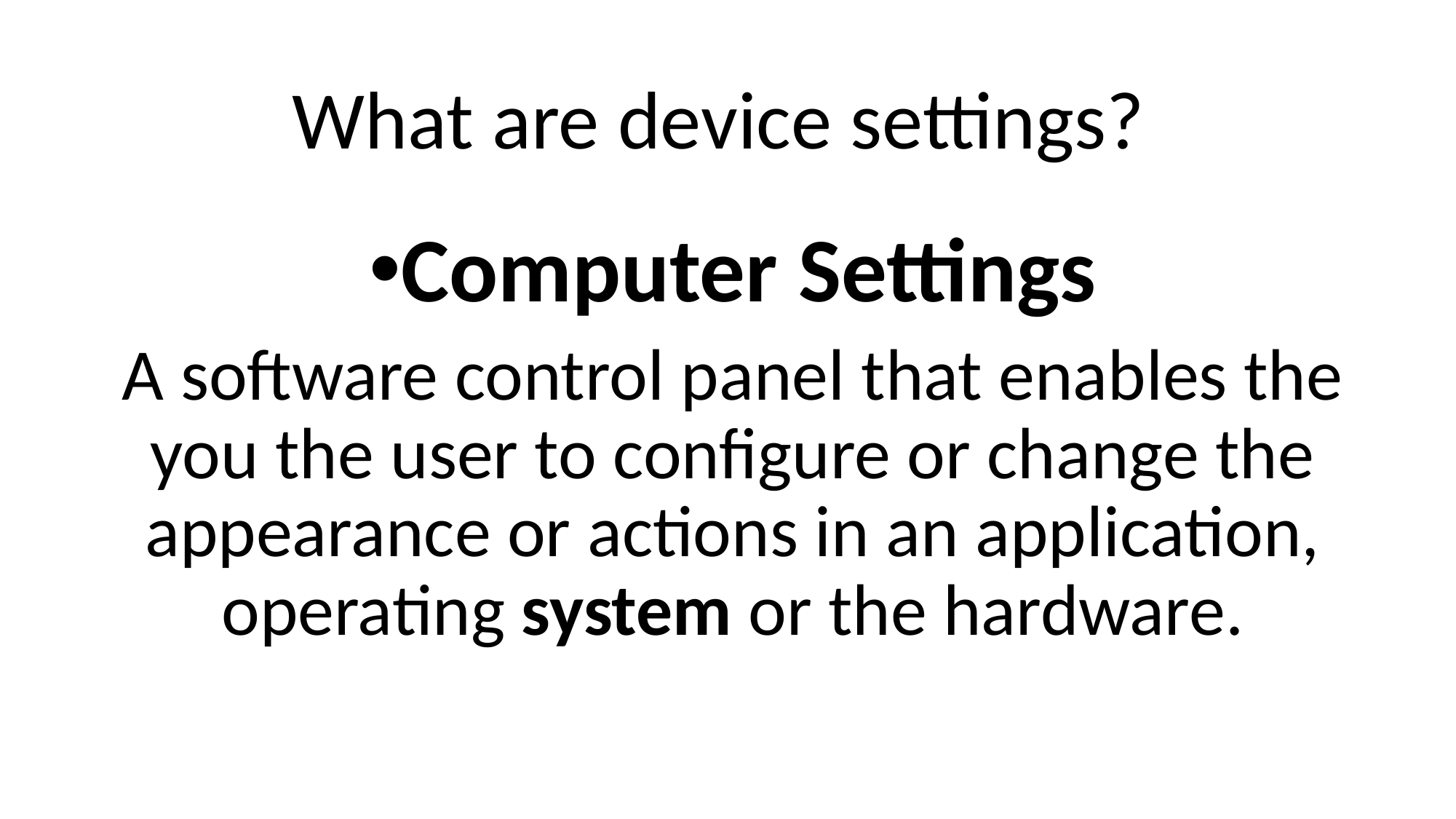

# What are device settings?
Computer Settings
A software control panel that enables the you the user to configure or change the appearance or actions in an application, operating system or the hardware.